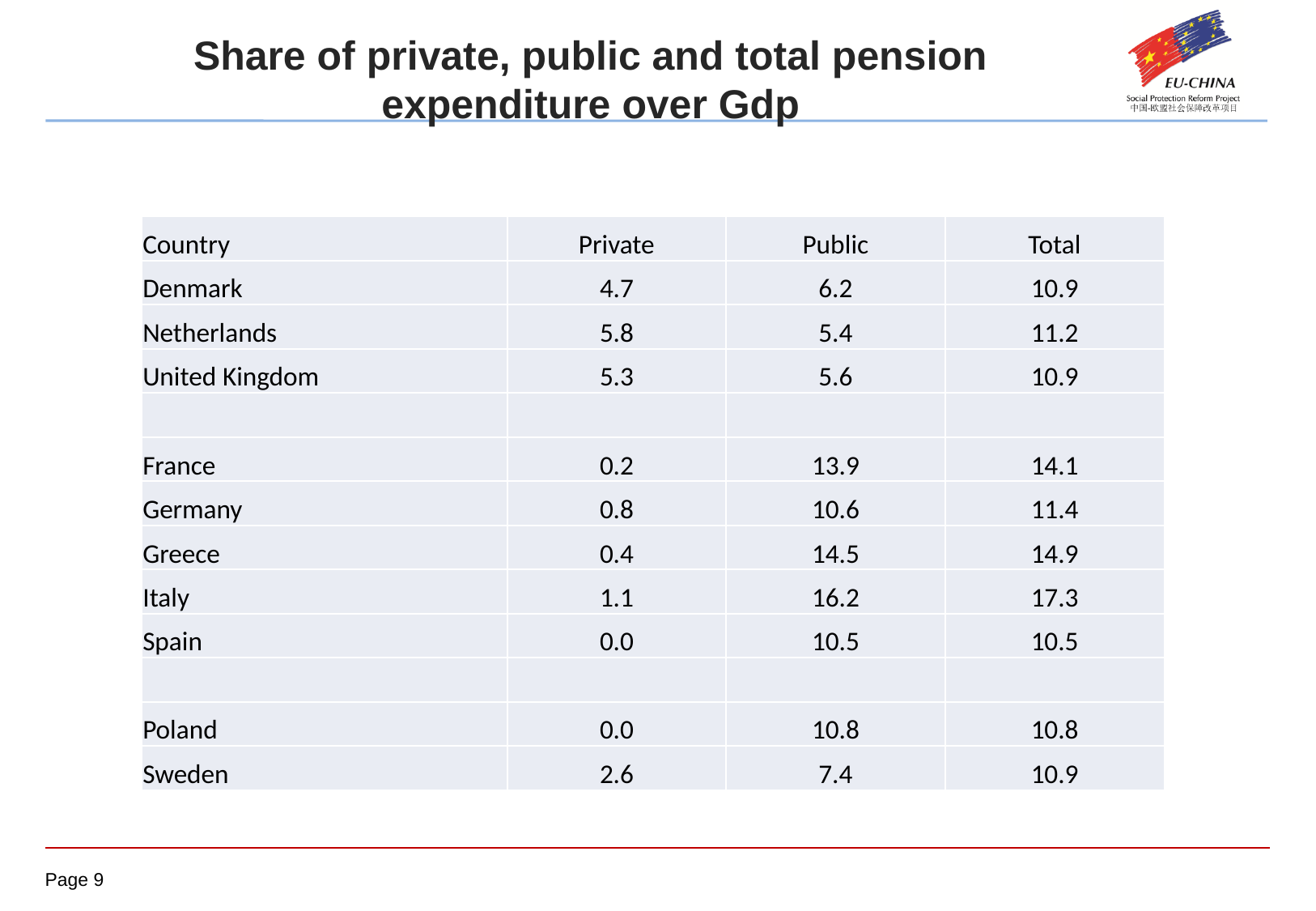

Share of private, public and total pension expenditure over Gdp

| Country | Private | Public | Total |
| --- | --- | --- | --- |
| Denmark | 4.7 | 6.2 | 10.9 |
| Netherlands | 5.8 | 5.4 | 11.2 |
| United Kingdom | 5.3 | 5.6 | 10.9 |
|  |  |  |  |
| France | 0.2 | 13.9 | 14.1 |
| Germany | 0.8 | 10.6 | 11.4 |
| Greece | 0.4 | 14.5 | 14.9 |
| Italy | 1.1 | 16.2 | 17.3 |
| Spain | 0.0 | 10.5 | 10.5 |
|  |  |  |  |
| Poland | 0.0 | 10.8 | 10.8 |
| Sweden | 2.6 | 7.4 | 10.9 |